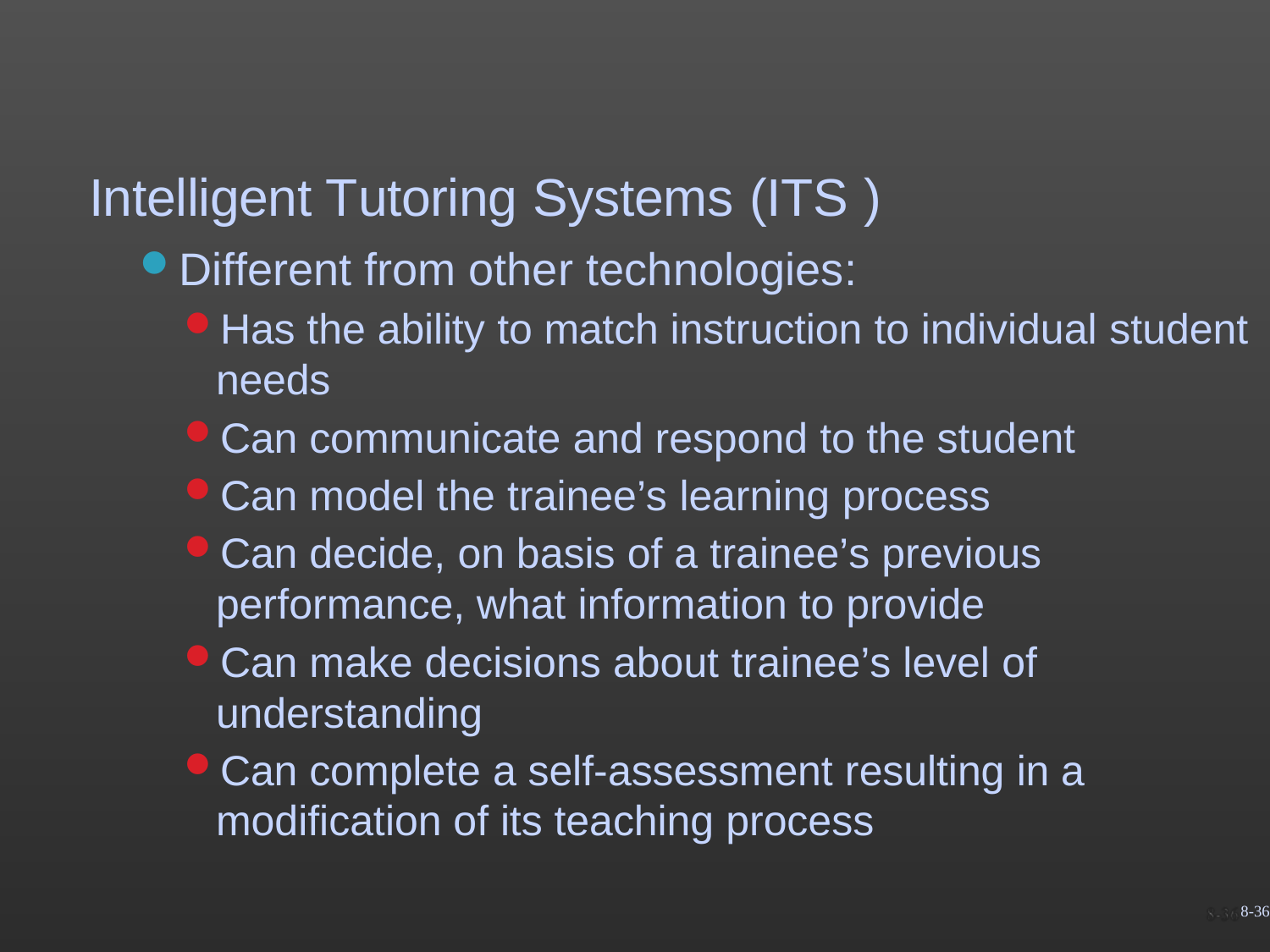

# Intelligent Tutoring Systems (ITS )
Different from other technologies:
Has the ability to match instruction to individual student
needs
Can communicate and respond to the student
Can model the trainee’s learning process
Can decide, on basis of a trainee’s previous
performance, what information to provide
Can make decisions about trainee’s level of
understanding
Can complete a self-assessment resulting in a
modification of its teaching process

8-36